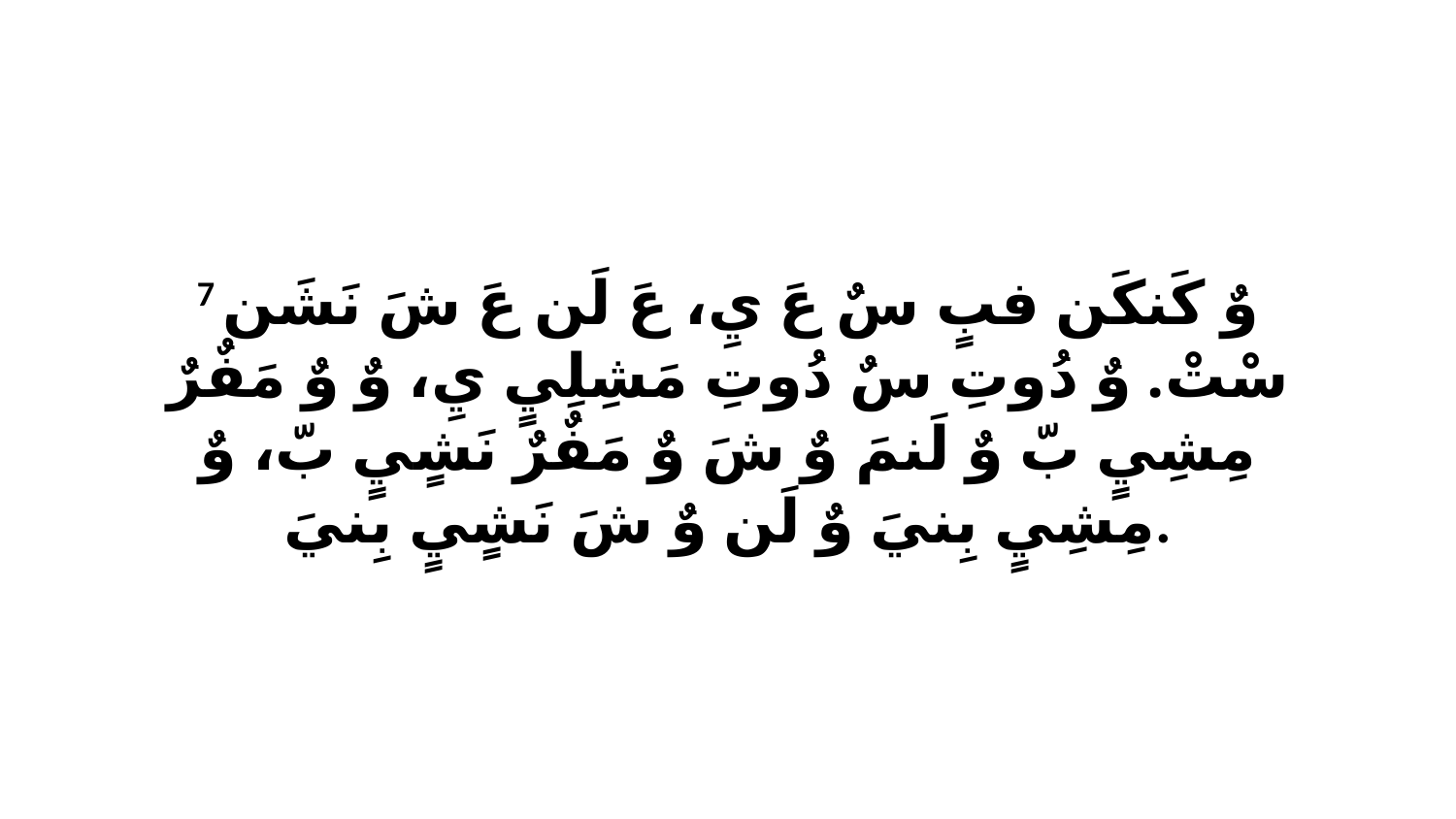

7 وٌ كَنكَن فبٍ سٌ عَ يِ، عَ لَن عَ شَ نَشَن سْتْ. وٌ دُوتِ سٌ دُوتِ مَشِلِيٍ يِ، وٌ وٌ مَفٌرٌ مِشِيٍ بّ وٌ لَنمَ وٌ شَ وٌ مَفٌرٌ نَشٍيٍ بّ، وٌ مِشِيٍ بِنيَ وٌ لَن وٌ شَ نَشٍيٍ بِنيَ.